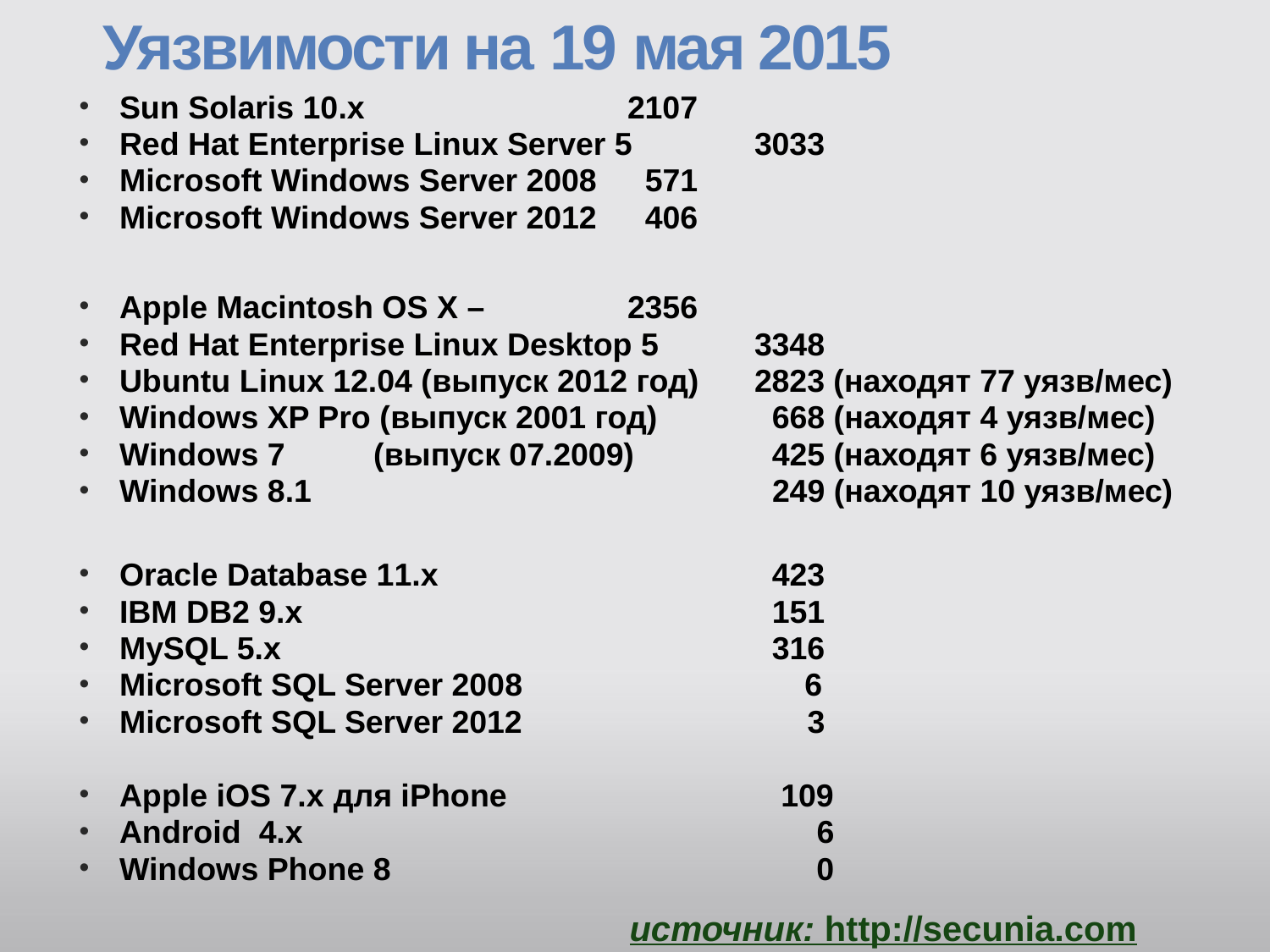

# Уязвимости на 19 мая 2015
Sun Solaris 10.х			2107
Red Hat Enterprise Linux Server 5         	3033
Microsoft Windows Server 2008	  571
Microsoft Windows Server 2012	  406

Apple Macintosh OS X – 		2356
Red Hat Enterprise Linux Desktop 5	3348
Ubuntu Linux 12.04 (выпуск 2012 год) 	2823 (находят 77 уязв/мес)
Windows XP Pro (выпуск 2001 год)	  668 (находят 4 уязв/мес)
Windows 7	(выпуск 07.2009)	  425 (находят 6 уязв/мес)
Windows 8.1				  249 (находят 10 уязв/мес)

Oracle Database 11.x 	 	         	  423
IBM DB2 9.x 				  151
MySQL 5.x				  316
Microsoft SQL Server 2008  	                    6
Microsoft SQL Server 2012		      3

Apple iOS 7.x для iPhone		   109
Android  4.x				       6
Windows Phone 8			       0

источник: http://secunia.com